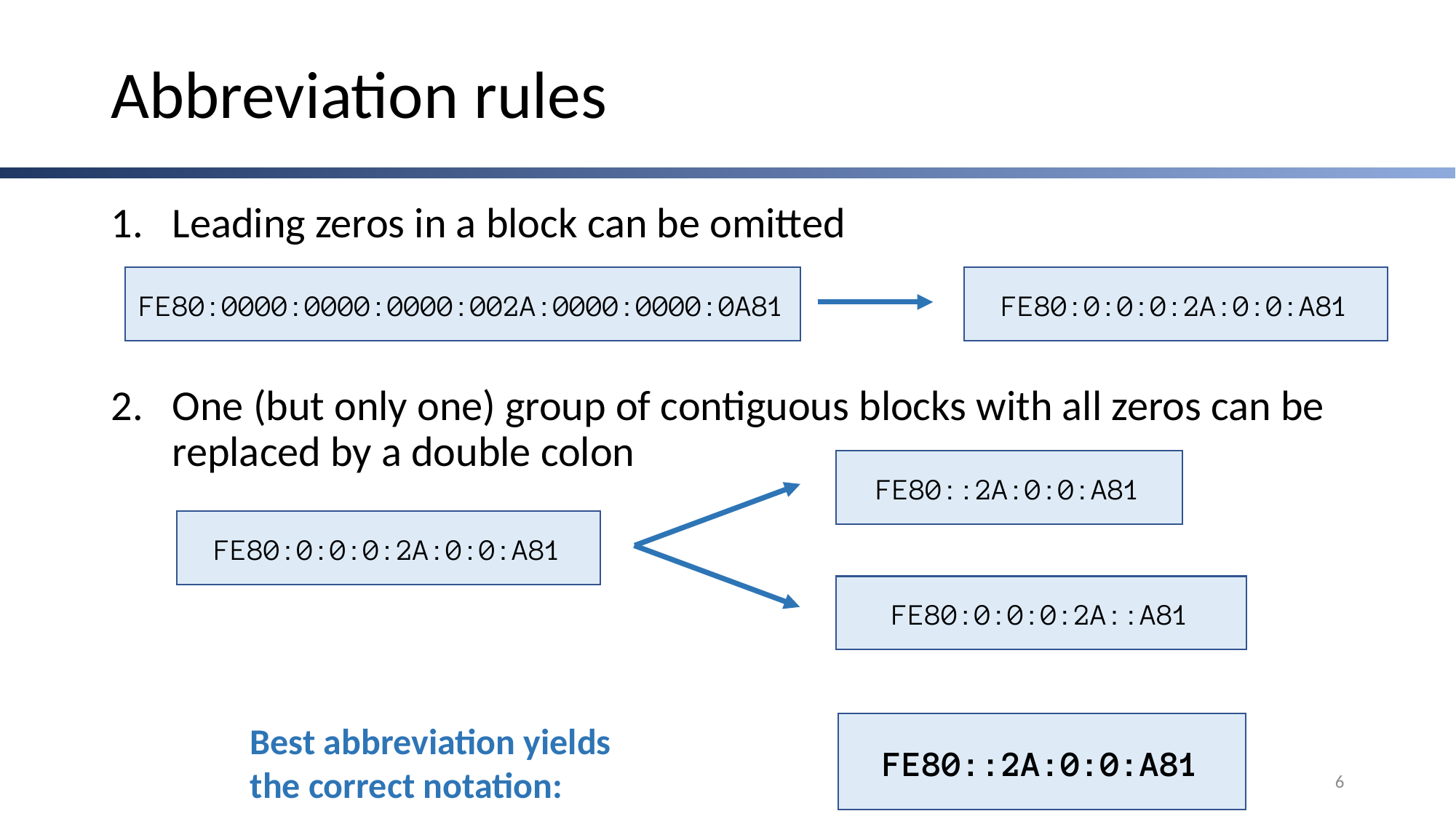

# Abbreviation rules
Leading zeros in a block can be omitted

One (but only one) group of contiguous blocks with all zeros can be replaced by a double colon

FE80:0000:0000:0000:002A:0000:0000:0A81
FE80:0:0:0:2A:0:0:A81
FE80:0:0:0:2A:0:FE04:A81
FE80::2A:0:0:A81
FE80:0:0:0:2A:0:0:A81
FE80:0:0:0:2A::A81
Best abbreviation yields
the correct notation:
FE80::2A:0:0:A81
6